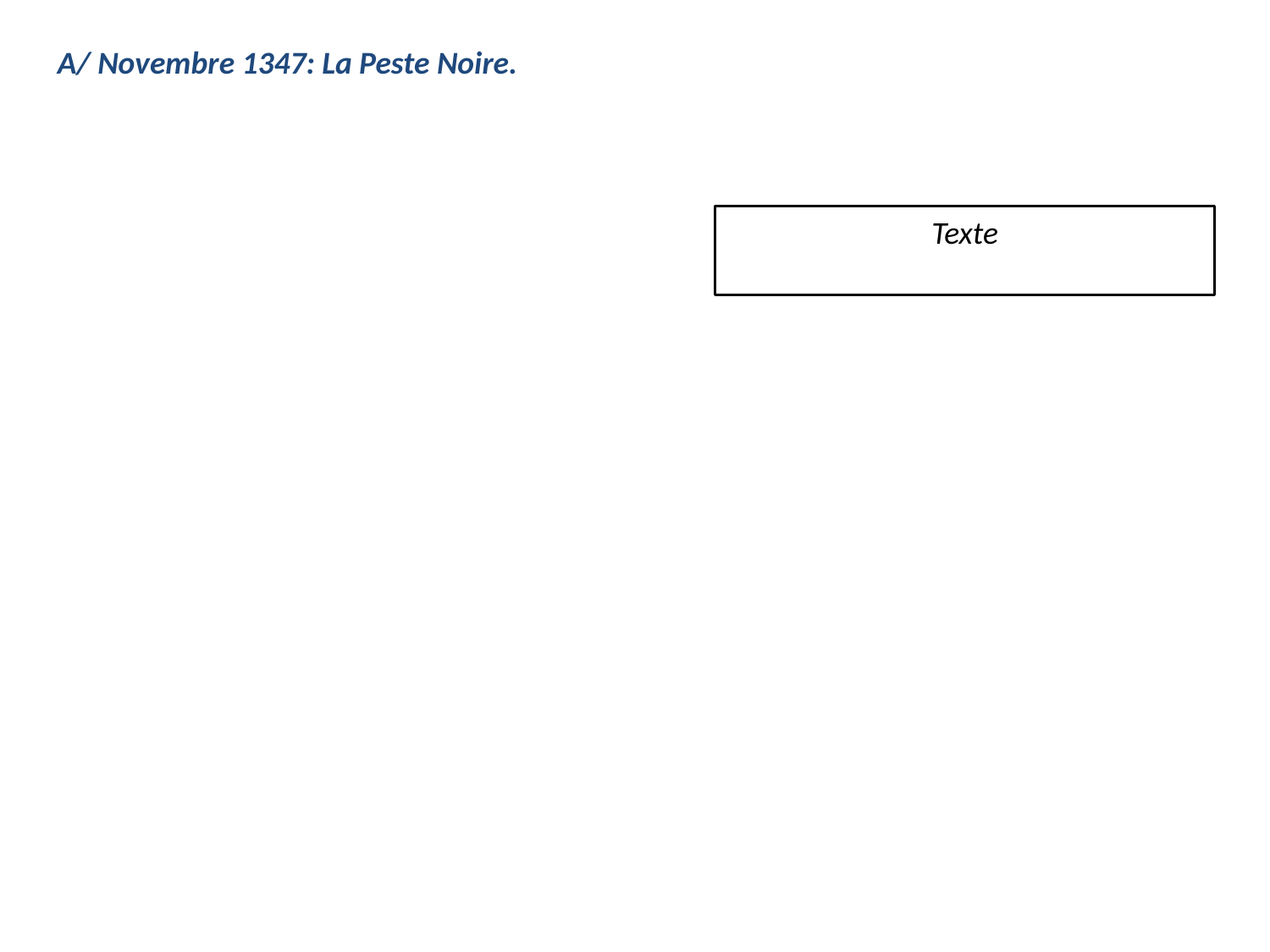

A/ Novembre 1347: La Peste Noire.
Texte